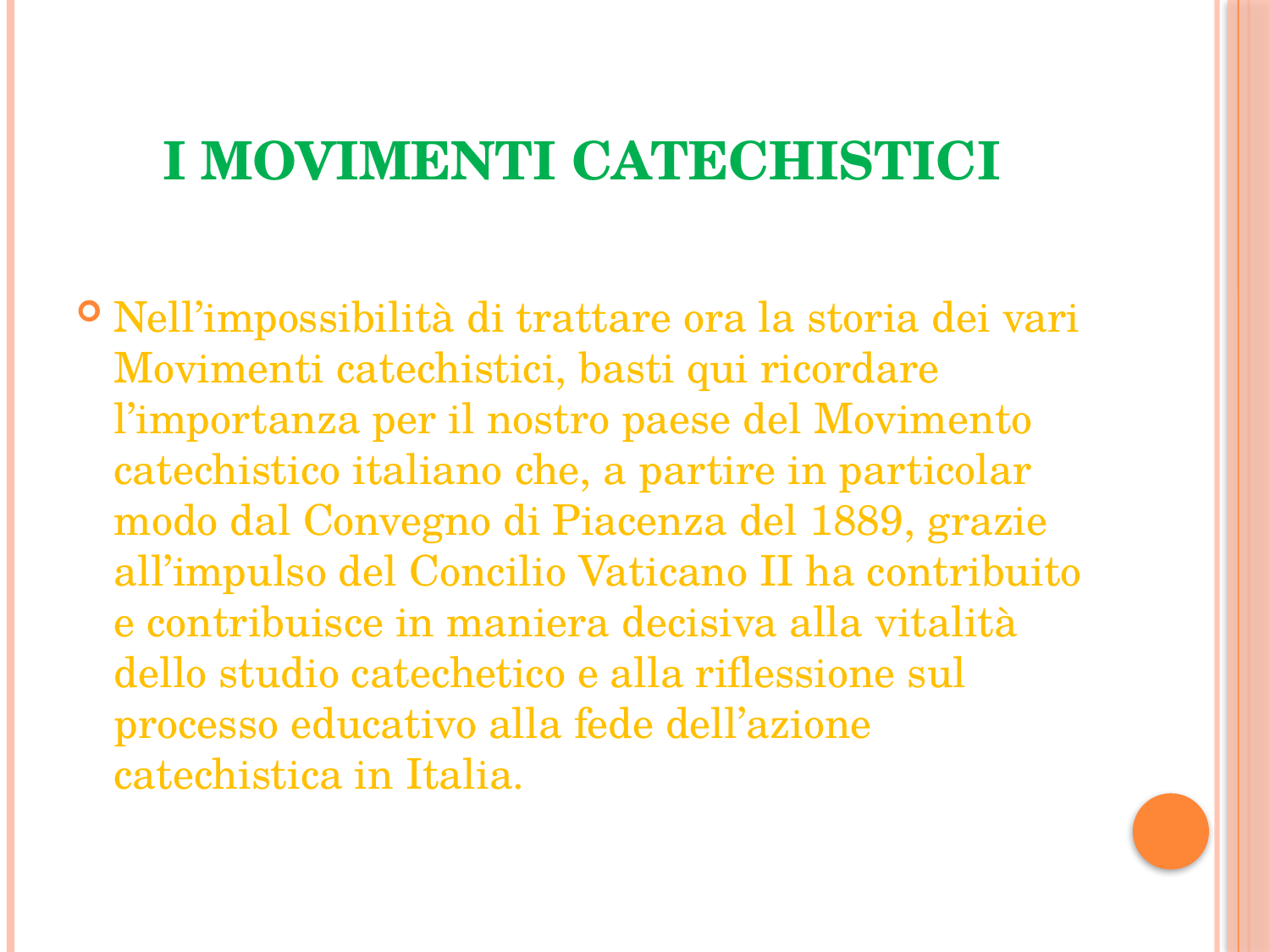

# I movimenti catechistici

Nell’impossibilità di trattare ora la storia dei vari Movimenti catechistici, basti qui ricordare l’importanza per il nostro paese del Movimento catechistico italiano che, a partire in particolar modo dal Convegno di Piacenza del 1889, grazie all’impulso del Concilio Vaticano II ha contribuito e contribuisce in maniera decisiva alla vitalità dello studio catechetico e alla riflessione sul processo educativo alla fede dell’azione catechistica in Italia.